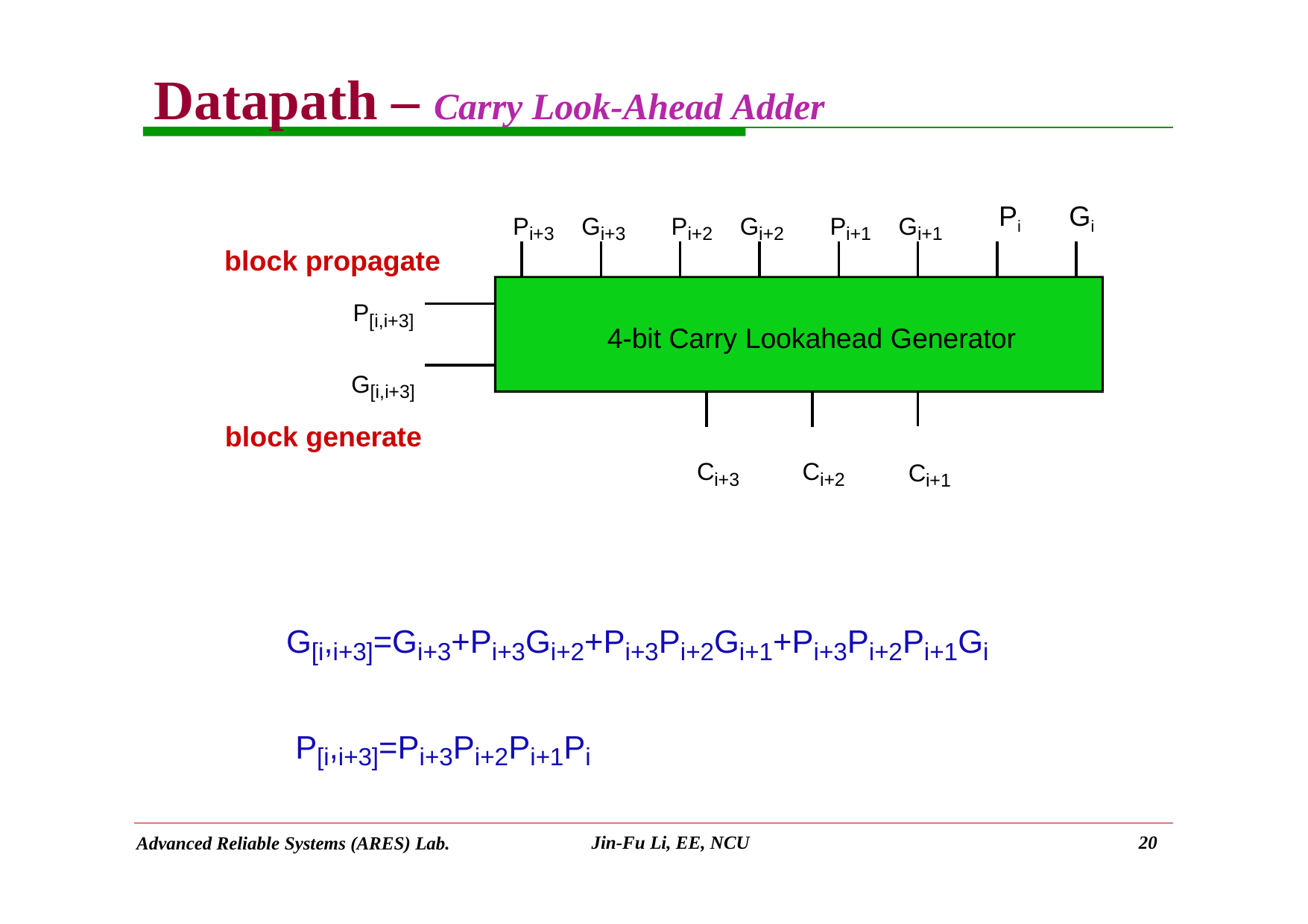

# Datapath – Carry Look-Ahead Adder
Pi+3
Gi+3
Pi+2
Gi+2
Pi+1
Gi+1
Pi	Gi

block propagate

P[i,i+3]
G[i,i+3]
block generate

4-bit Carry Lookahead Generator

Ci+3
Ci+2
Ci+1

G[i,i+3]=Gi+3+Pi+3Gi+2+Pi+3Pi+2Gi+1+Pi+3Pi+2Pi+1Gi P[i,i+3]=Pi+3Pi+2Pi+1Pi

Jin-Fu Li, EE, NCU
20
Advanced Reliable Systems (ARES) Lab.